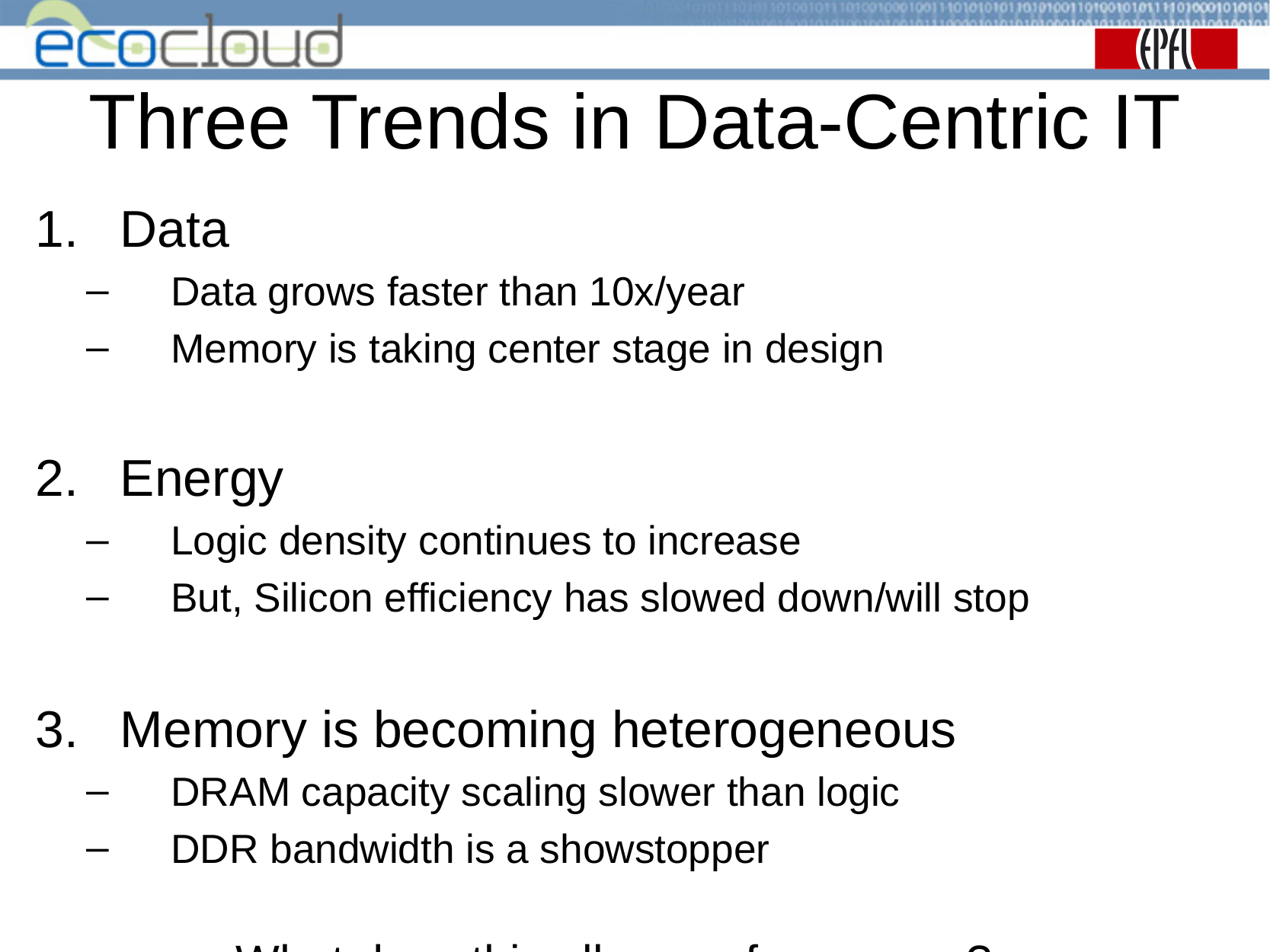

# Three Trends in Data-Centric IT
Data
Data grows faster than 10x/year
Memory is taking center stage in design

Energy
Logic density continues to increase
But, Silicon efficiency has slowed down/will stop

Memory is becoming heterogeneous
DRAM capacity scaling slower than logic
DDR bandwidth is a showstopper

What does this all mean for servers?